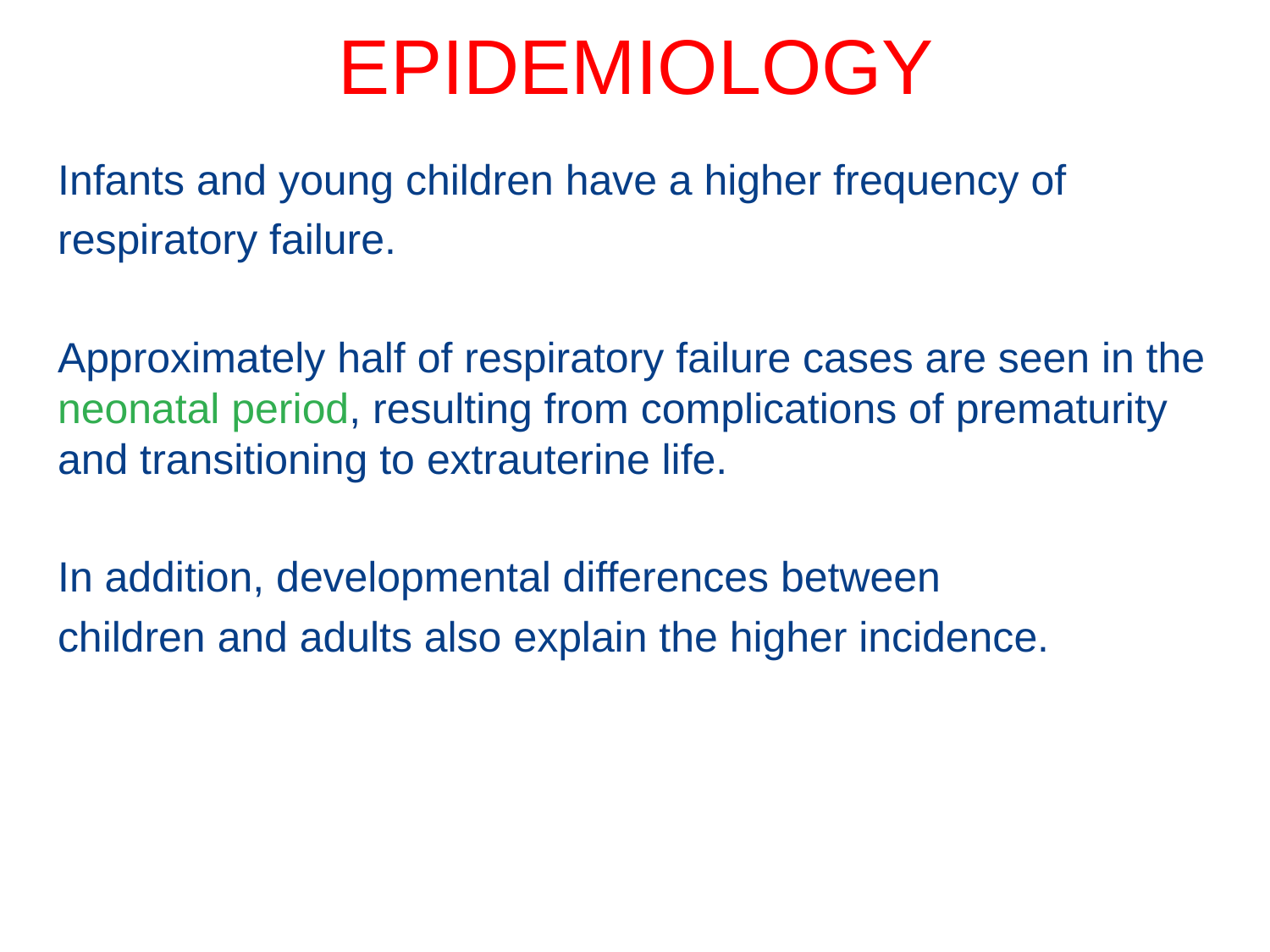

# EPIDEMIOLOGY
Infants and young children have a higher frequency of
respiratory failure.

Approximately half of respiratory failure cases are seen in the neonatal period, resulting from complications of prematurity and transitioning to extrauterine life.

In addition, developmental differences between
children and adults also explain the higher incidence.